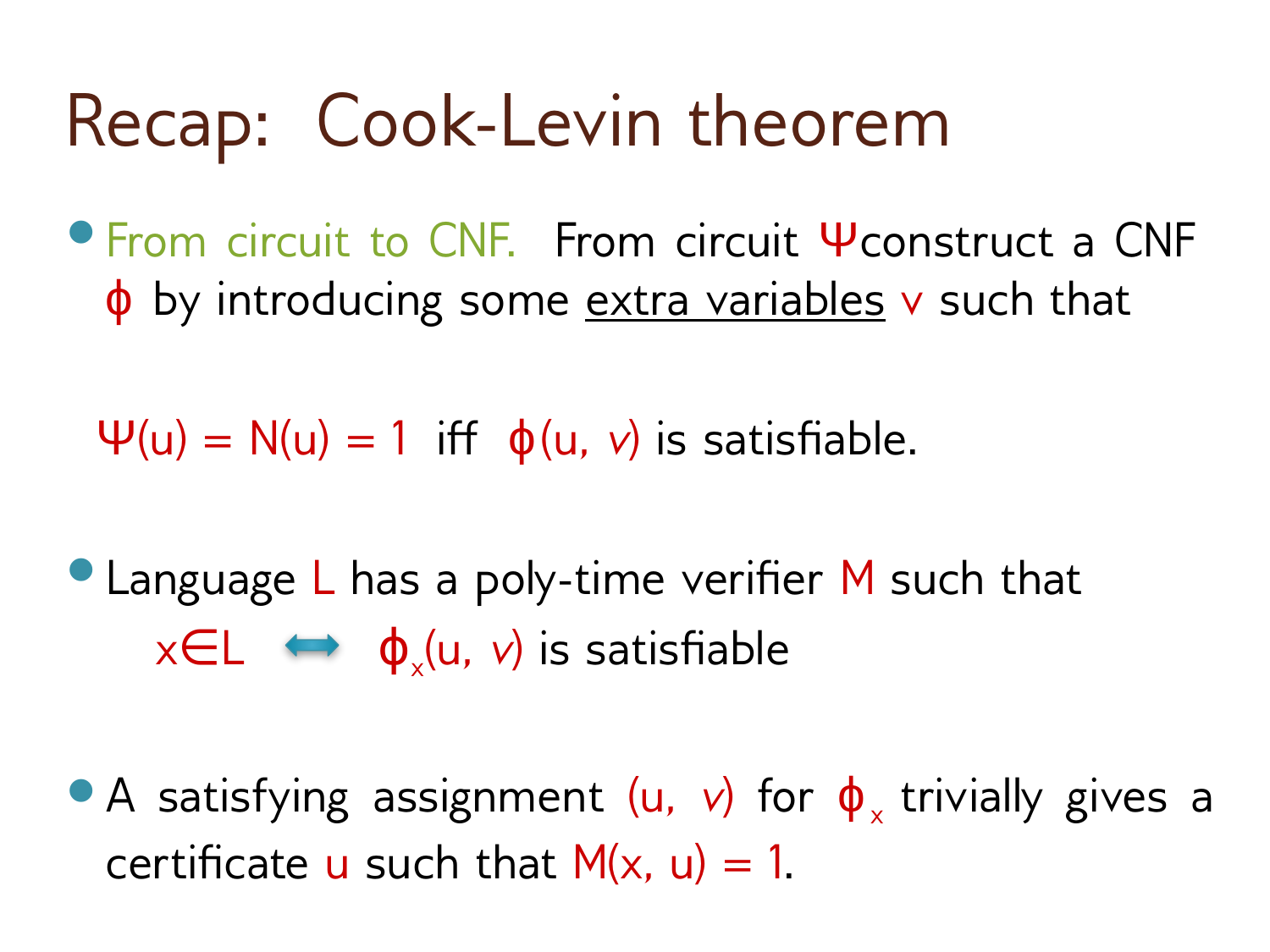

# Recap:  Cook-Levin theorem
From circuit to CNF.  From circuit Ψconstruct a CNF  ϕ by introducing some extra variables v such that

  Ψ(u) = N(u) = 1  iff  ϕ(u, v) is satisfiable.

Language L has a poly-time verifier M such that
      x∈L         ϕx(u, v) is satisfiable

A satisfying assignment (u, v) for ϕx trivially gives a certificate u such that M(x, u) = 1.